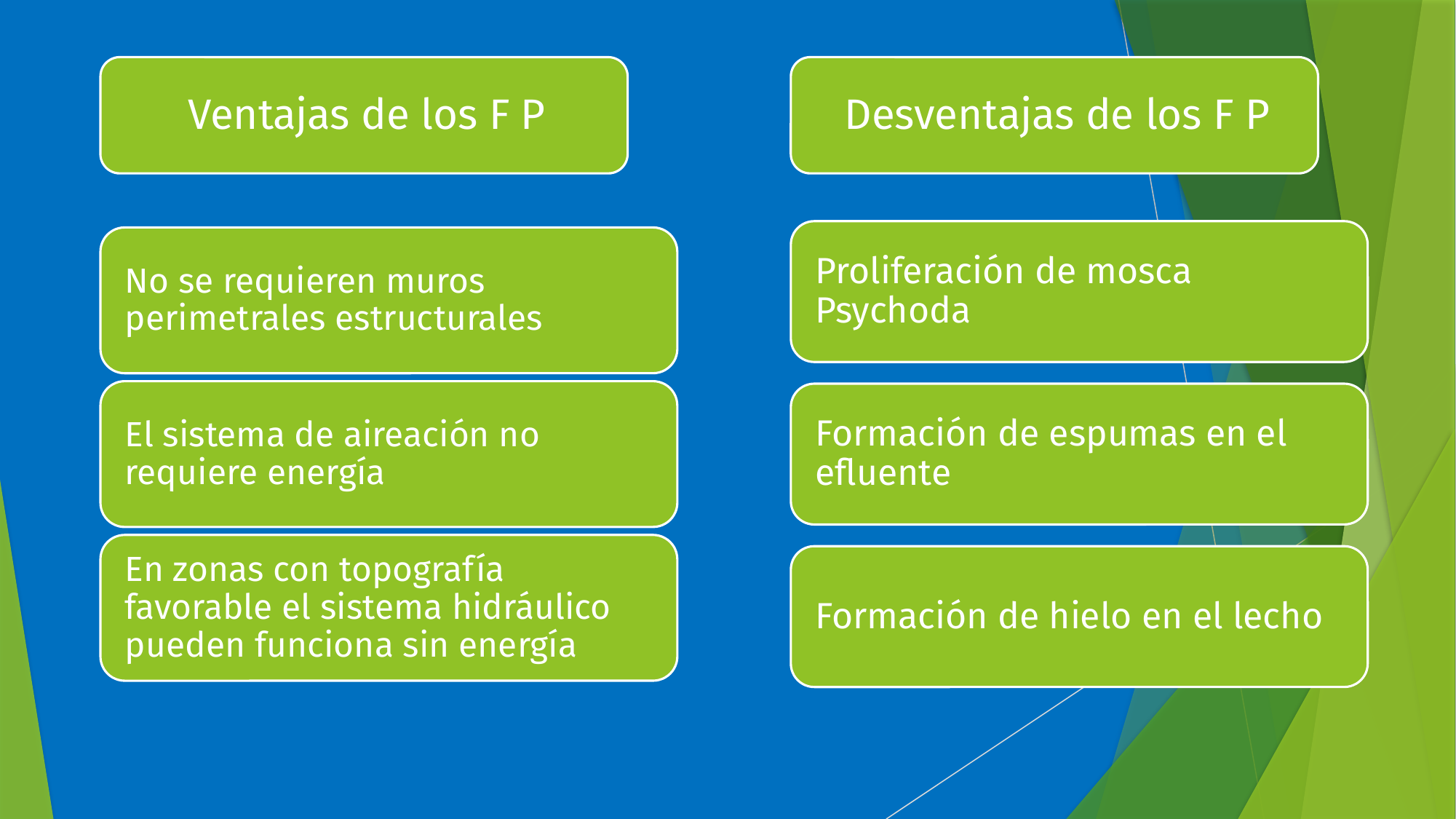

Ventajas de los F P
Desventajas de los F P
No se requieren muros perimetrales estructurales
El sistema de aireación no requiere energía
En zonas con topografía favorable el sistema hidráulico pueden funciona sin energía
Proliferación de mosca Psychoda
Formación de espumas en el efluente
Formación de hielo en el lecho